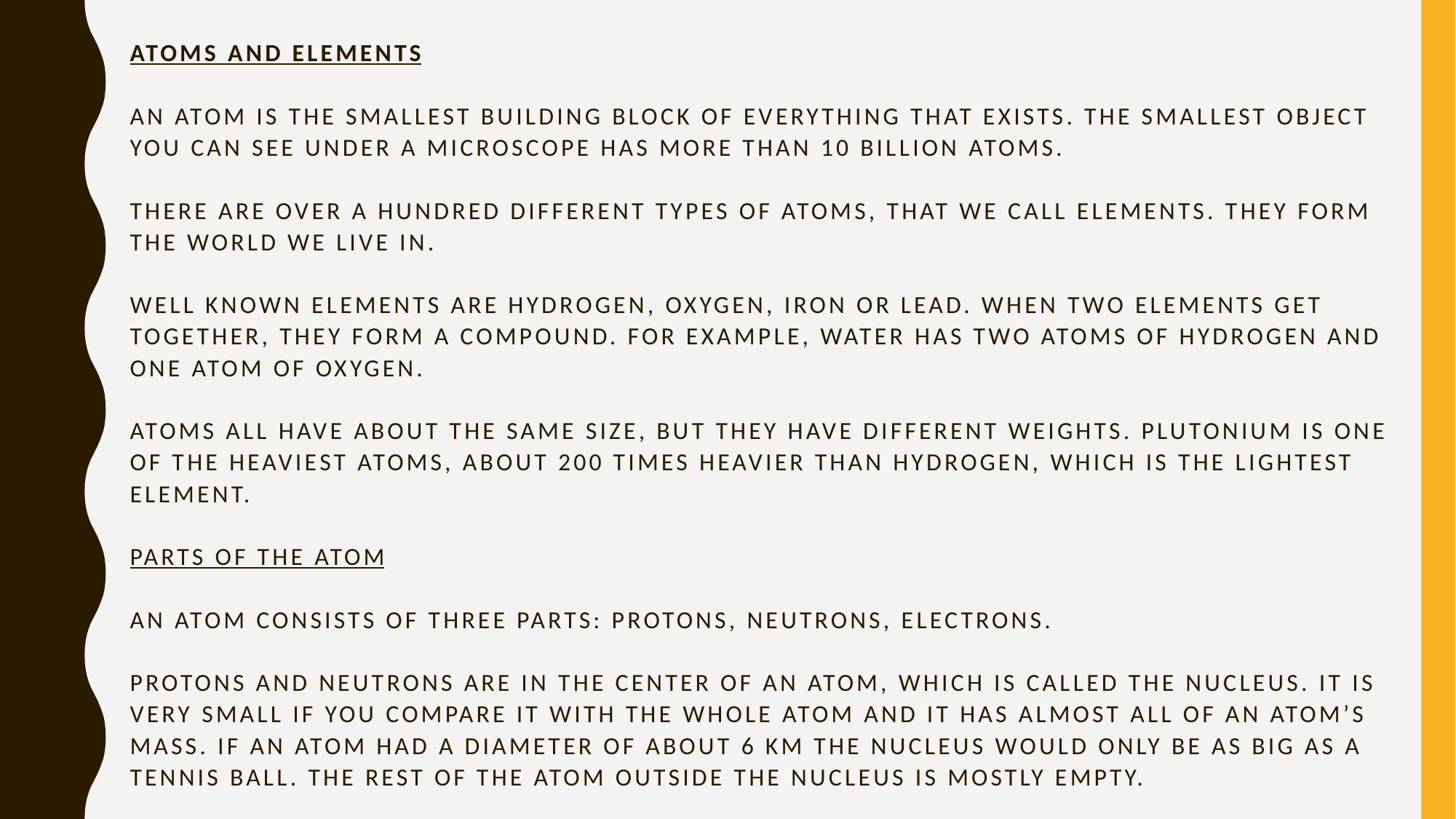

# Atoms and elements   An atom is the smallest building block of everything that exists. The smallest object you can see under a microscope has more than 10 billion atoms.   There are over a hundred different types of atoms, that we call elements. They form the world we live in.   Well known elements are hydrogen, oxygen, iron or lead. When two elements get together, they form a compound. For example, water has two atoms of hydrogen and one atom of oxygen.   Atoms all have about the same size, but they have different weights. Plutonium is one of the heaviest atoms, about 200 times heavier than hydrogen, which is the lightest element.   Parts of the Atom   An atom consists of three parts: protons, neutrons, electrons.   Protons and neutrons are in the center of an atom, which is called the nucleus. It is very small if you compare it with the whole atom and it has almost all of an atom’s mass. If an atom had a diameter of about 6 km the nucleus would only be as big as a tennis ball. The rest of the atom outside the nucleus is mostly empty.